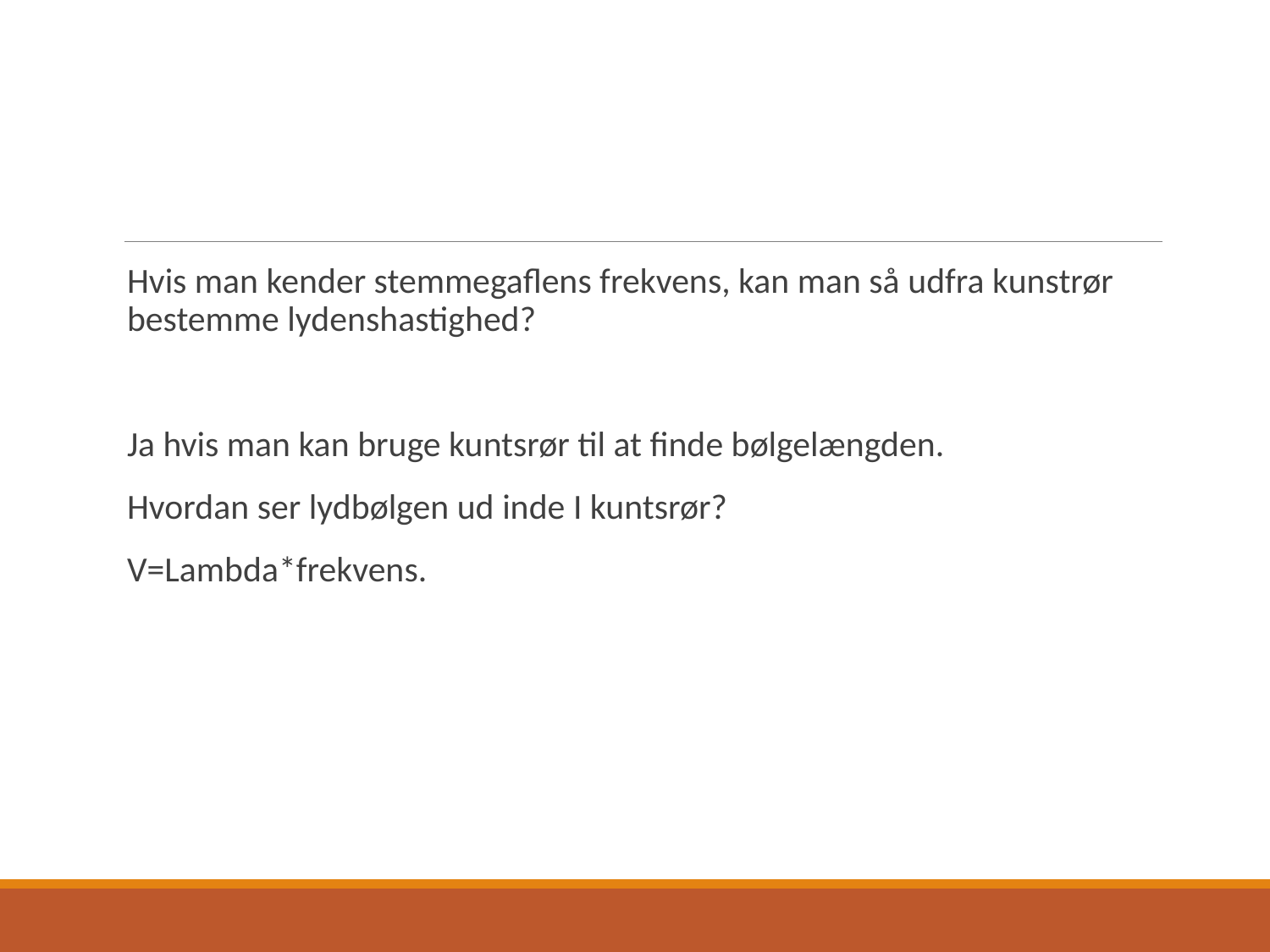

#
Hvis man kender stemmegaflens frekvens, kan man så udfra kunstrør bestemme lydenshastighed?

Ja hvis man kan bruge kuntsrør til at finde bølgelængden.
Hvordan ser lydbølgen ud inde I kuntsrør?
V=Lambda*frekvens.